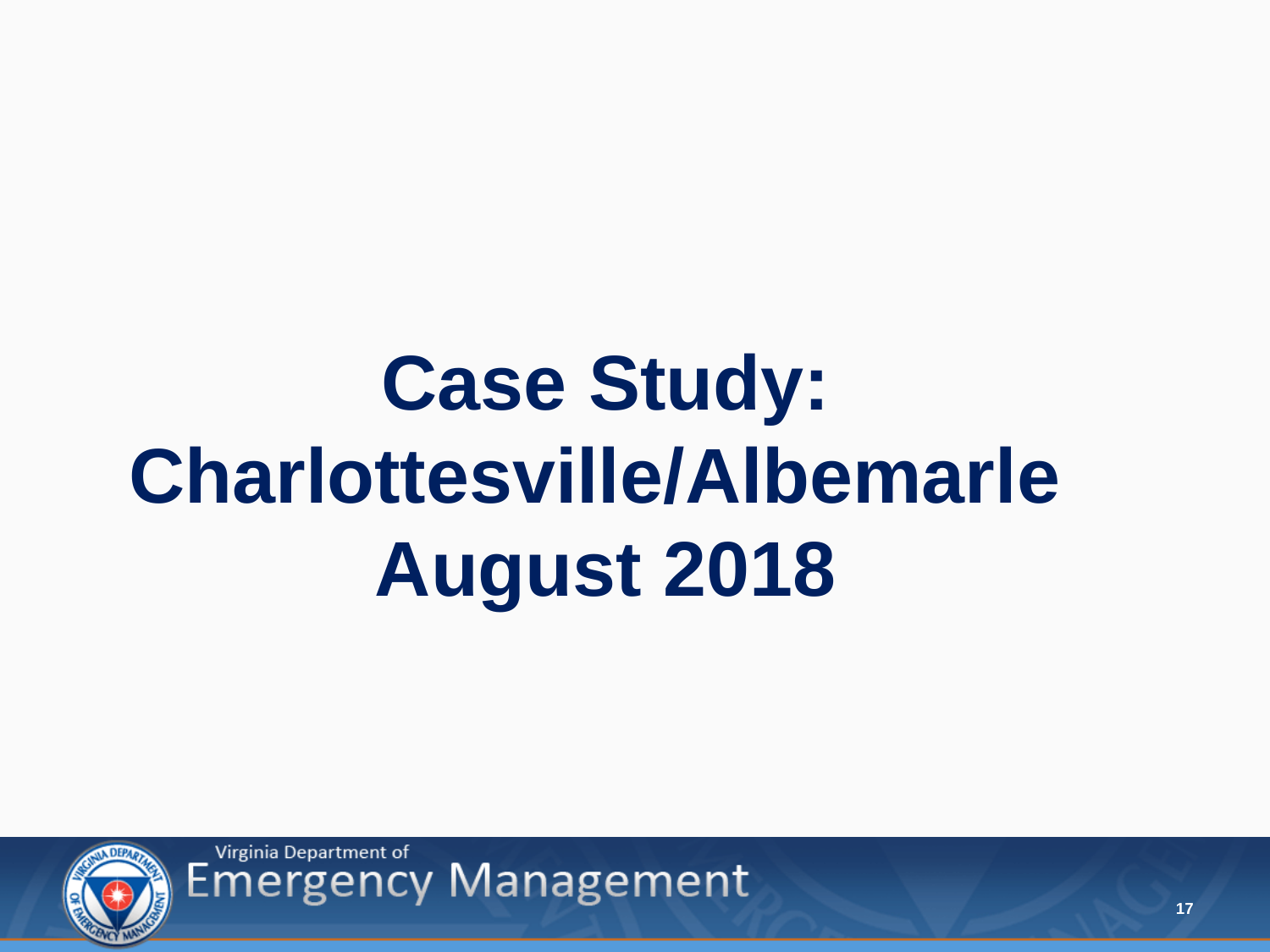

#
Case Study: Charlottesville/Albemarle
August 2018
17